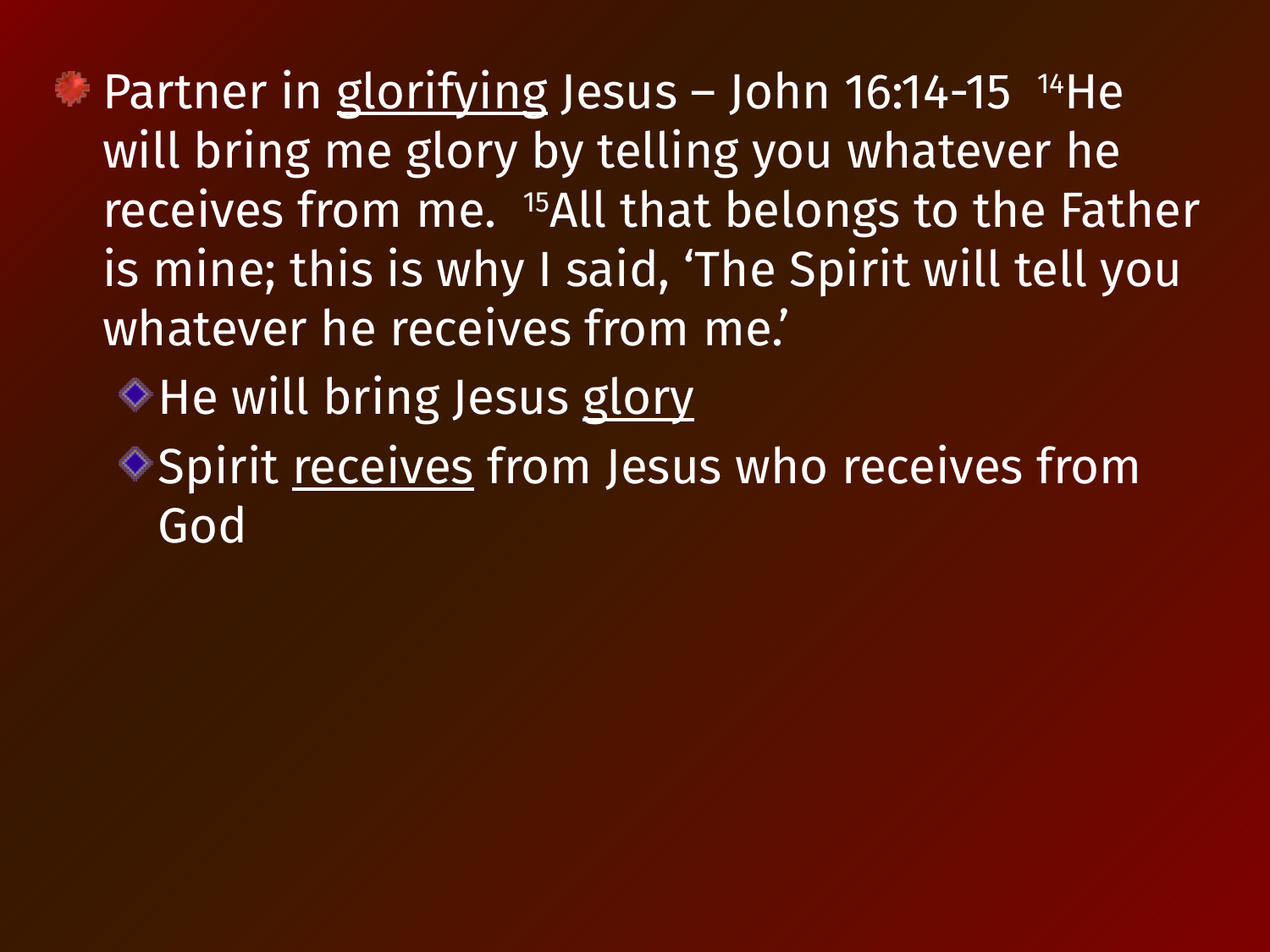

Partner in glorifying Jesus – John 16:14-15  14He will bring me glory by telling you whatever he receives from me.  15All that belongs to the Father is mine; this is why I said, ‘The Spirit will tell you whatever he receives from me.’
He will bring Jesus glory
Spirit receives from Jesus who receives from God